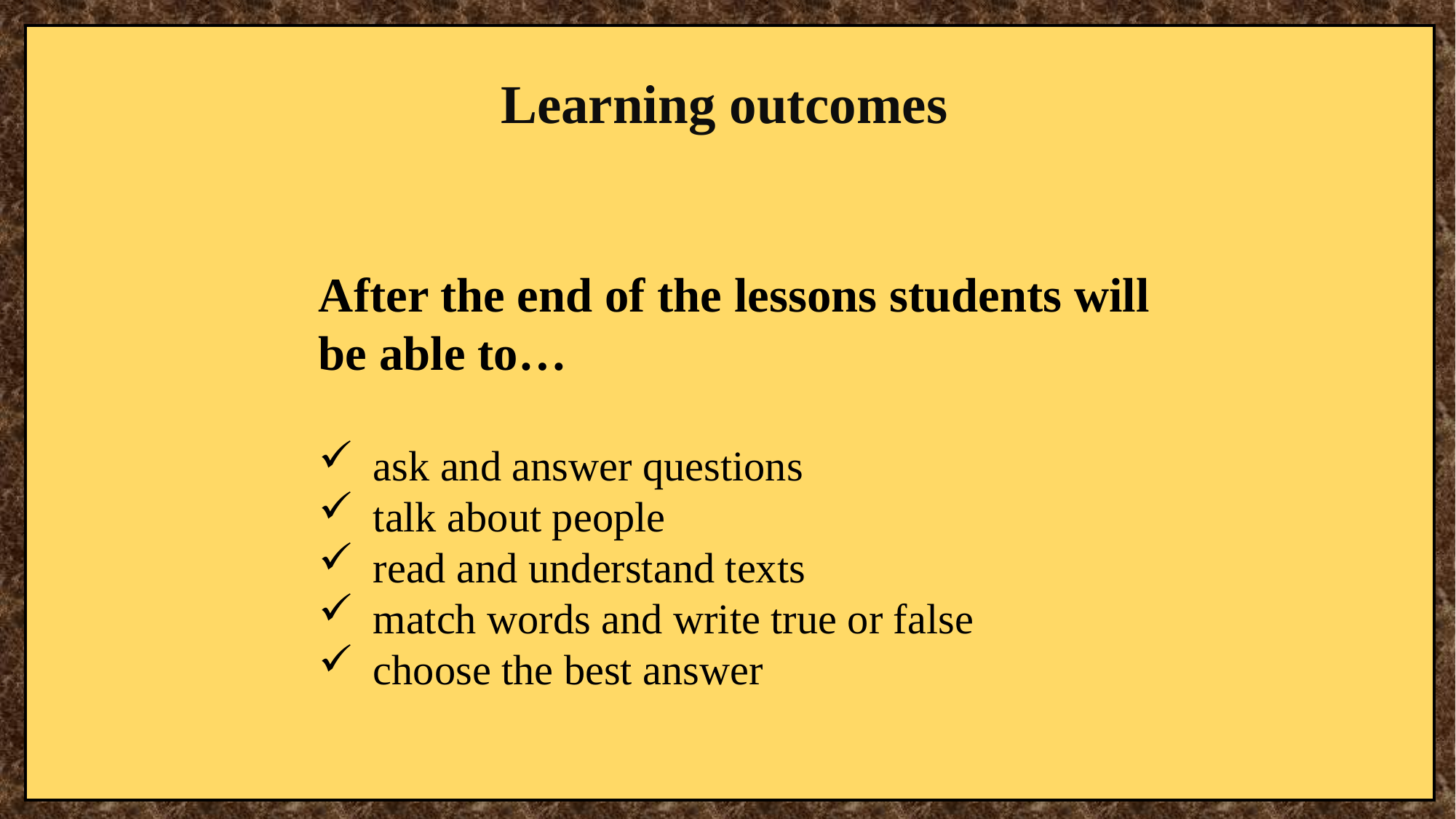

Learning outcomes
After the end of the lessons students will be able to…

ask and answer questions
talk about people
read and understand texts
match words and write true or false
choose the best answer